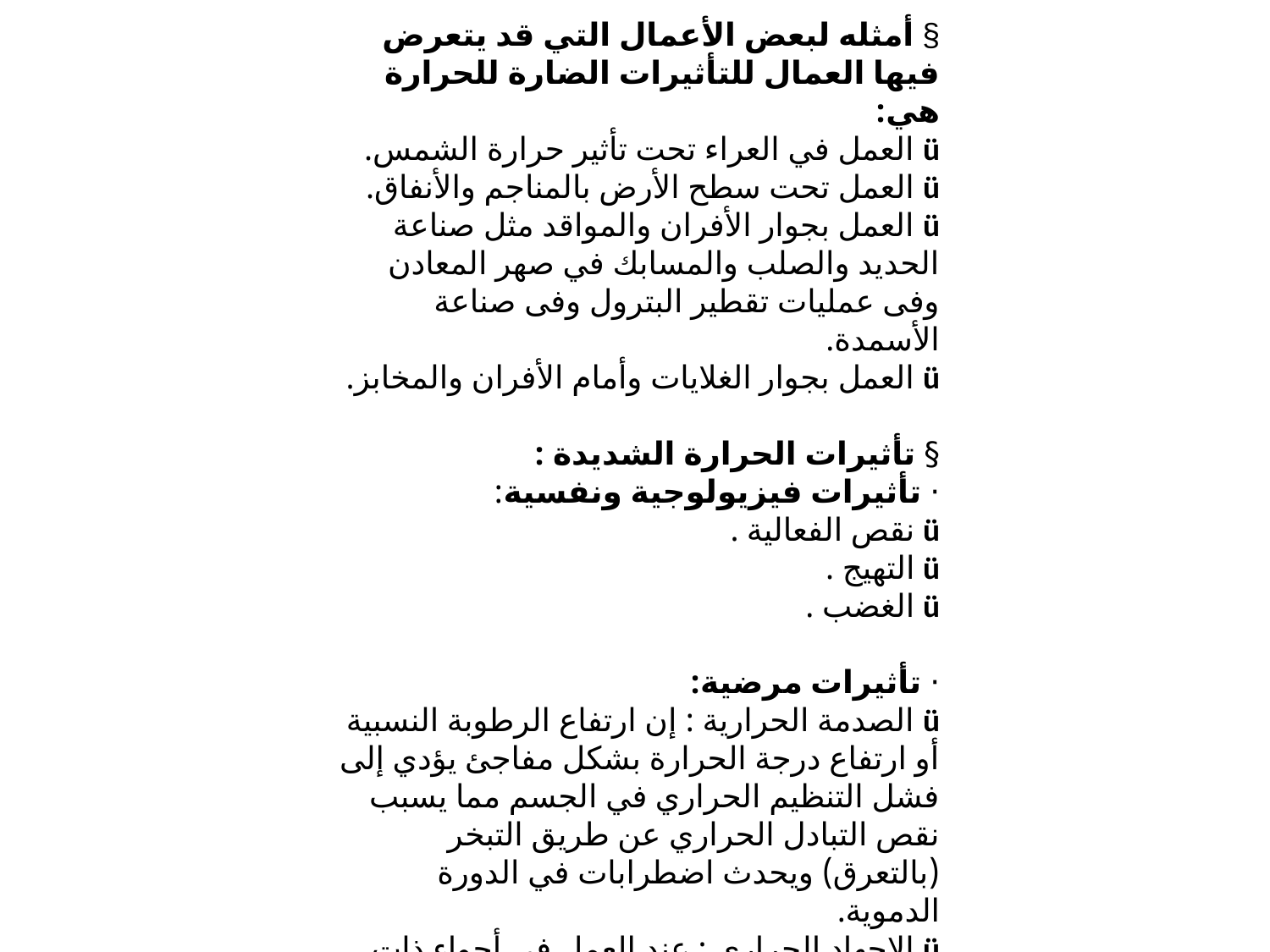

§ أمثله لبعض الأعمال التي قد يتعرض فيها العمال للتأثيرات الضارة للحرارة هي:
ü العمل في العراء تحت تأثير حرارة الشمس.
ü العمل تحت سطح الأرض بالمناجم والأنفاق.
ü العمل بجوار الأفران والمواقد مثل صناعة الحديد والصلب والمسابك في صهر المعادن وفى عمليات تقطير البترول وفى صناعة الأسمدة.
ü العمل بجوار الغلايات وأمام الأفران والمخابز.
§ تأثيرات الحرارة الشديدة :
· تأثيرات فيزيولوجية ونفسية:
ü نقص الفعالية .
ü التهيج .
ü الغضب .
· تأثيرات مرضية:
ü الصدمة الحرارية : إن ارتفاع الرطوبة النسبية أو ارتفاع درجة الحرارة بشكل مفاجئ يؤدي إلى فشل التنظيم الحراري في الجسم مما يسبب نقص التبادل الحراري عن طريق التبخر (بالتعرق) ويحدث اضطرابات في الدورة الدموية.
ü الإجهاد الحراري : عند العمل في أجواء ذات درجات حرارة مرتفعة لفترات طويلة تحدث حالة انهيار للجسم نتيجة زيادة توسع الأوعية الدموية ونقص فعالية الدوران ونقص ضغط الدم ونقص فعالية